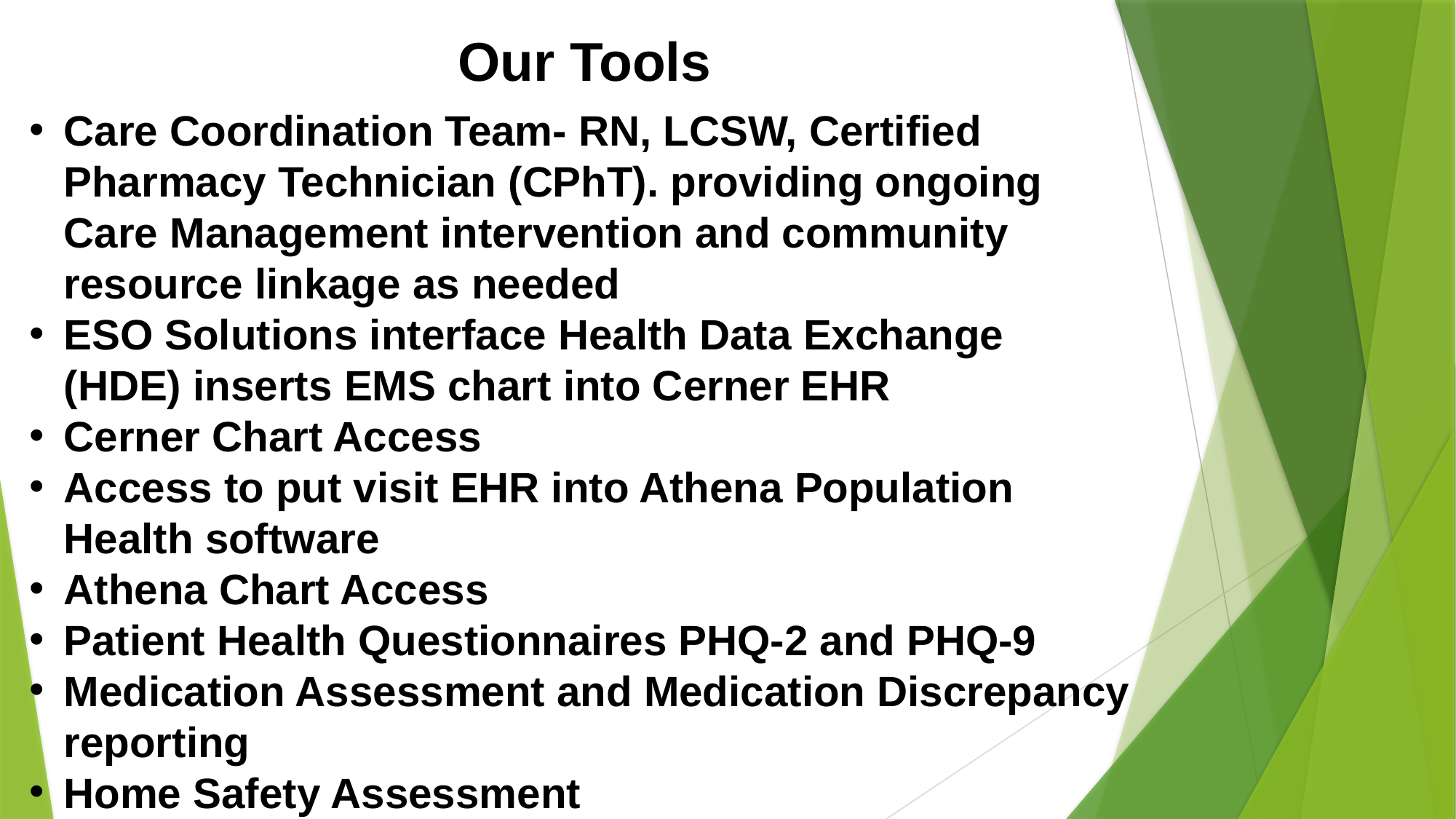

Our Tools
Care Coordination Team- RN, LCSW, Certified Pharmacy Technician (CPhT). providing ongoing Care Management intervention and community resource linkage as needed
ESO Solutions interface Health Data Exchange (HDE) inserts EMS chart into Cerner EHR
Cerner Chart Access
Access to put visit EHR into Athena Population Health software
Athena Chart Access
Patient Health Questionnaires PHQ-2 and PHQ-9
Medication Assessment and Medication Discrepancy reporting
Home Safety Assessment